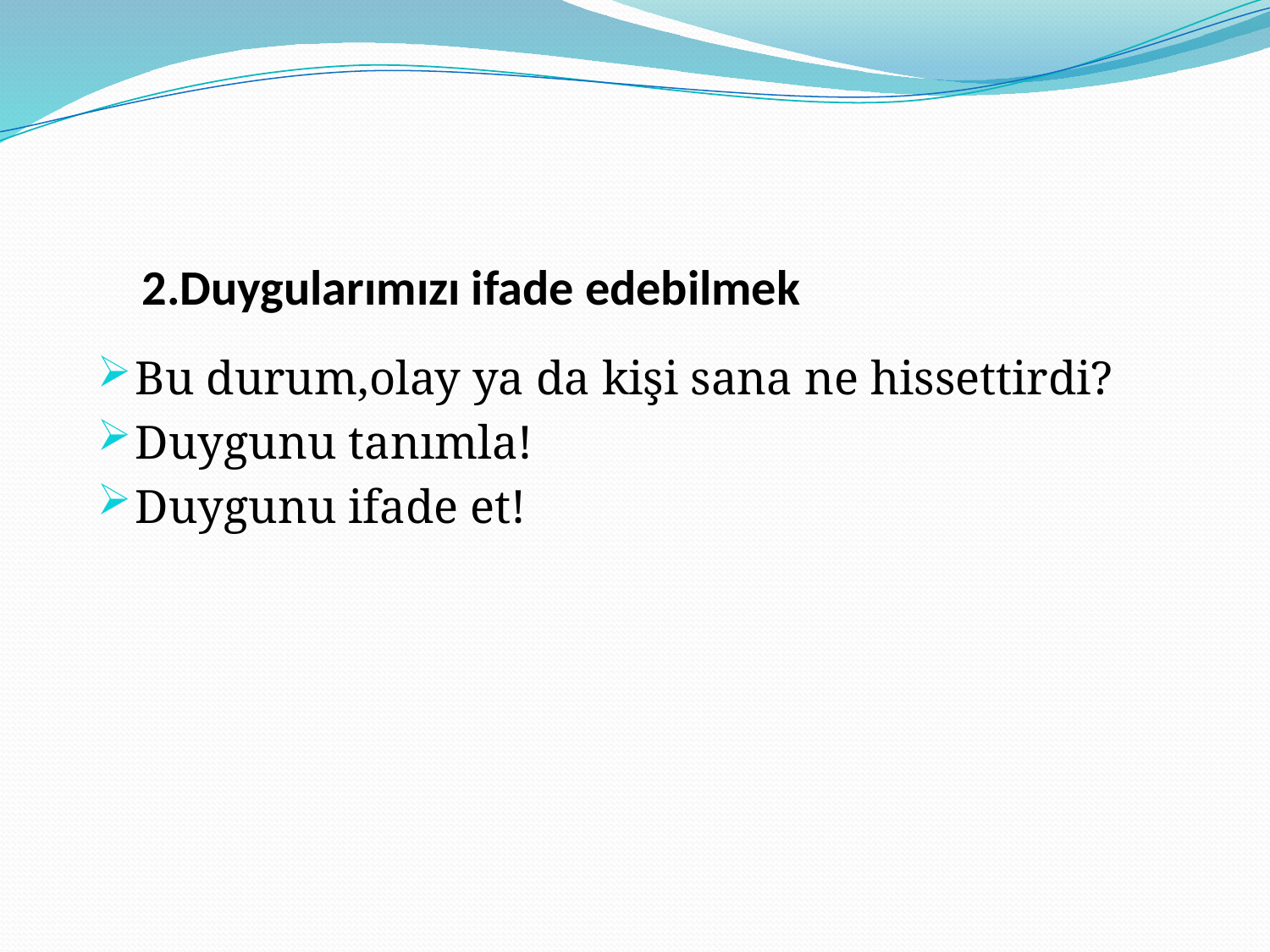

# 2.Duygularımızı ifade edebilmek
Bu durum,olay ya da kişi sana ne hissettirdi?
Duygunu tanımla!
Duygunu ifade et!